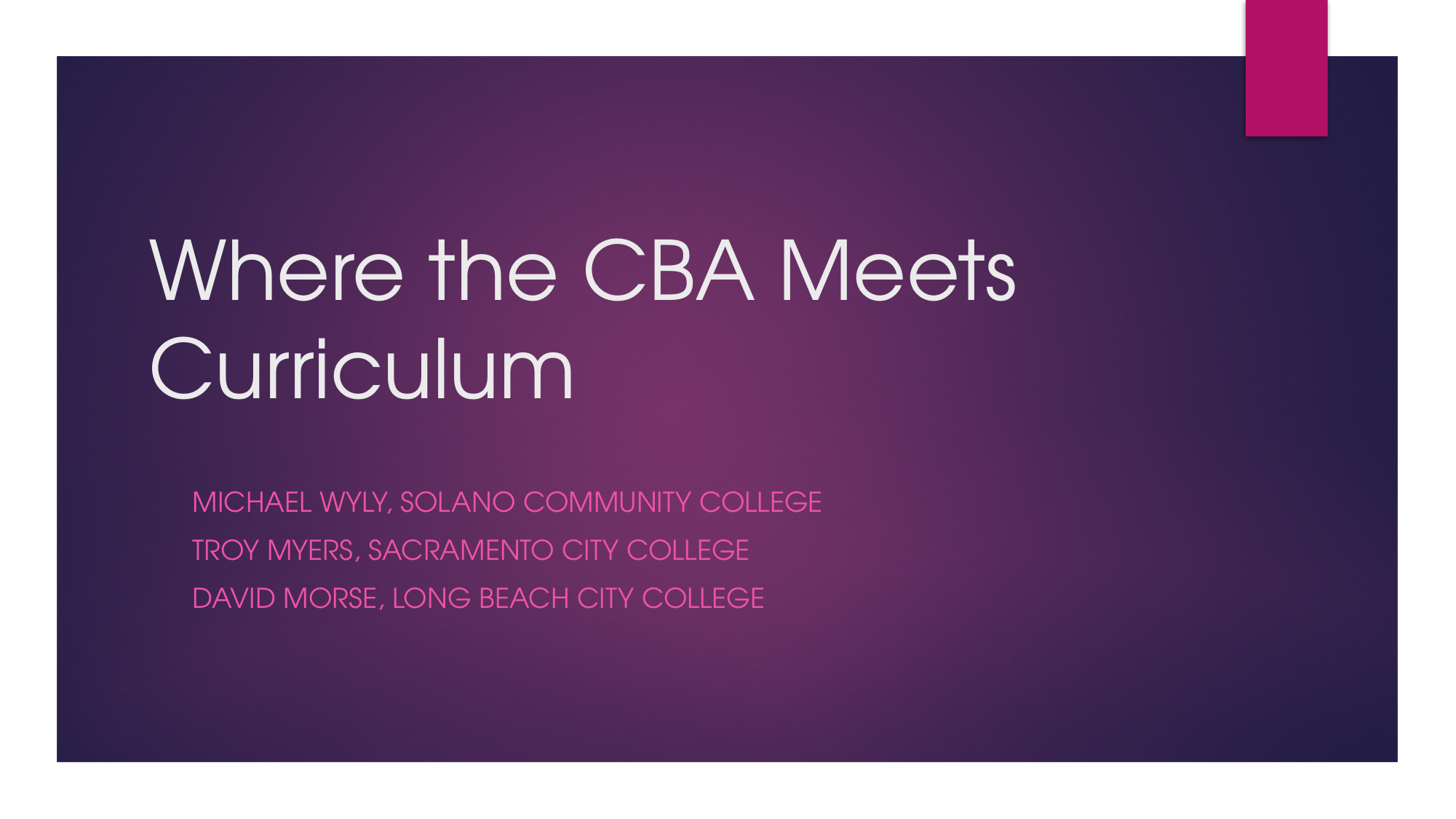

# Where the CBA Meets Curriculum
Michael Wyly, Solano Community College
Troy Myers, Sacramento City College
David Morse, Long Beach City College